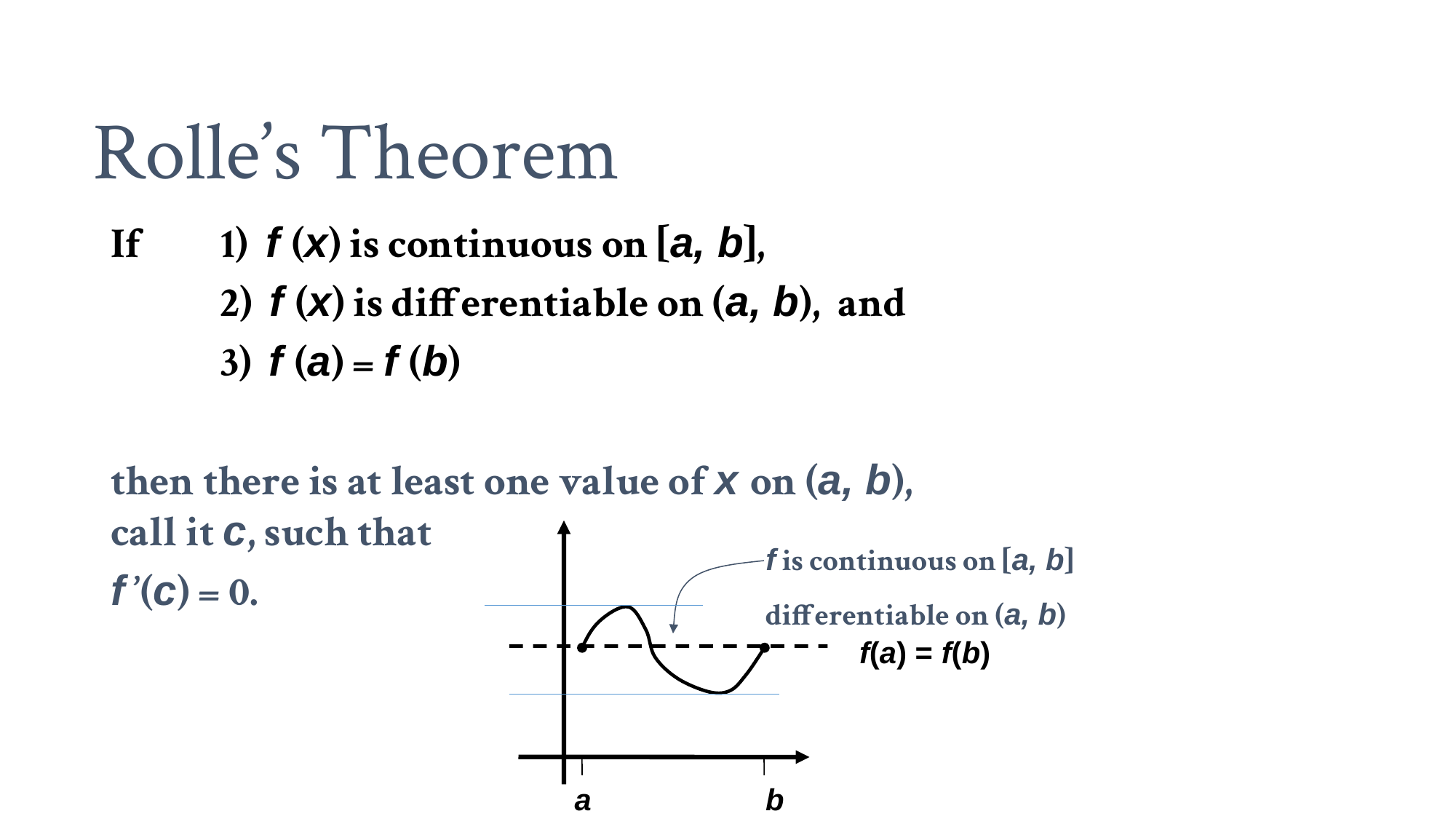

Rolle’s Theorem
If	1)  f (x) is continuous on [a, b],
	2)  f (x) is differentiable on (a, b),  and
	3)  f (a) = f (b)

then there is at least one value of x on (a, b), call it c, such that
f ’(c) = 0.

f is continuous on [a, b]

differentiable on (a, b)

f(a) = f(b)

a
b